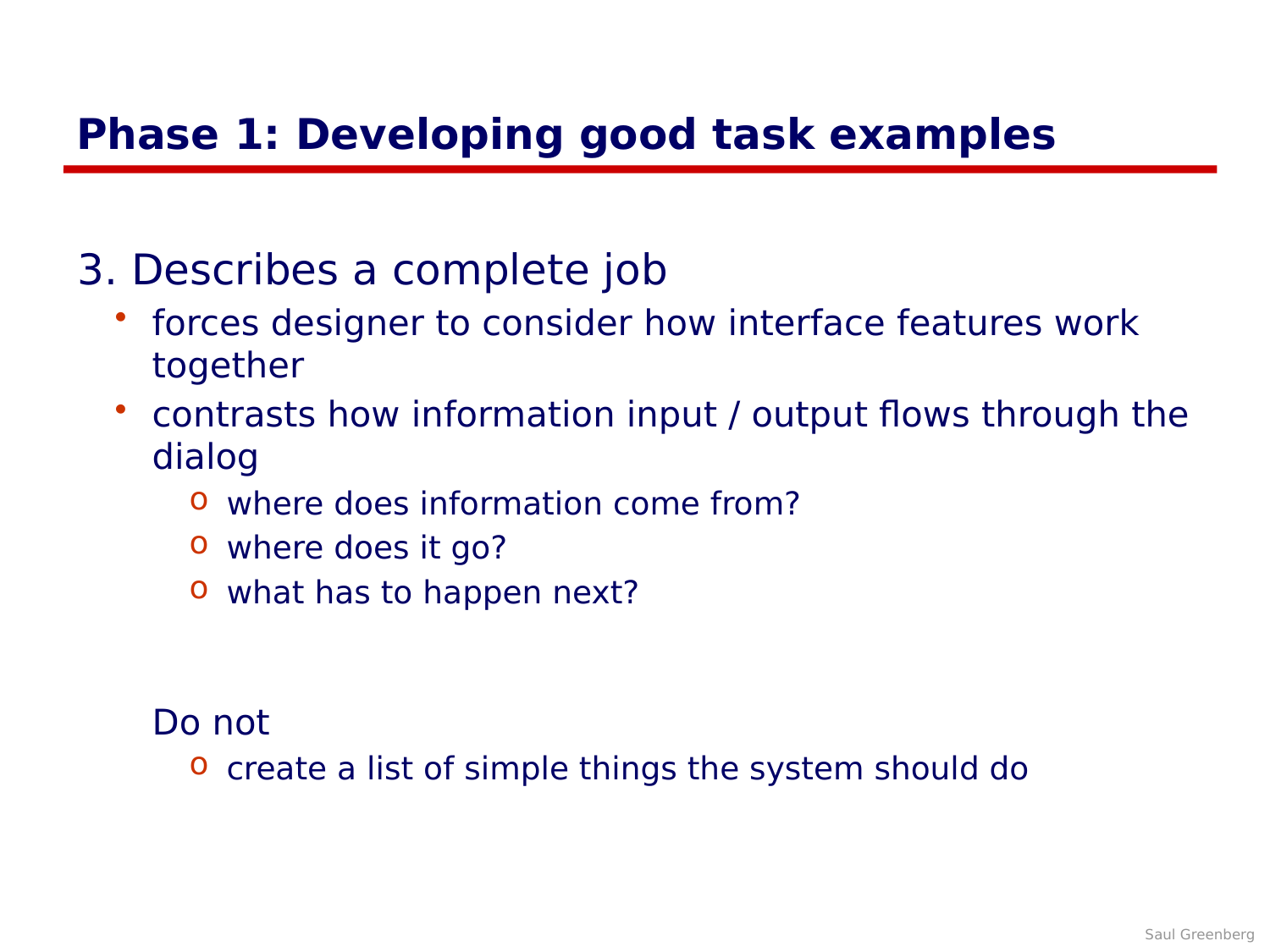

# Phase 1: Developing good task examples
3. Describes a complete job
forces designer to consider how interface features work together
contrasts how information input / output flows through the dialog
where does information come from?
where does it go?
what has to happen next?

	Do not
create a list of simple things the system should do